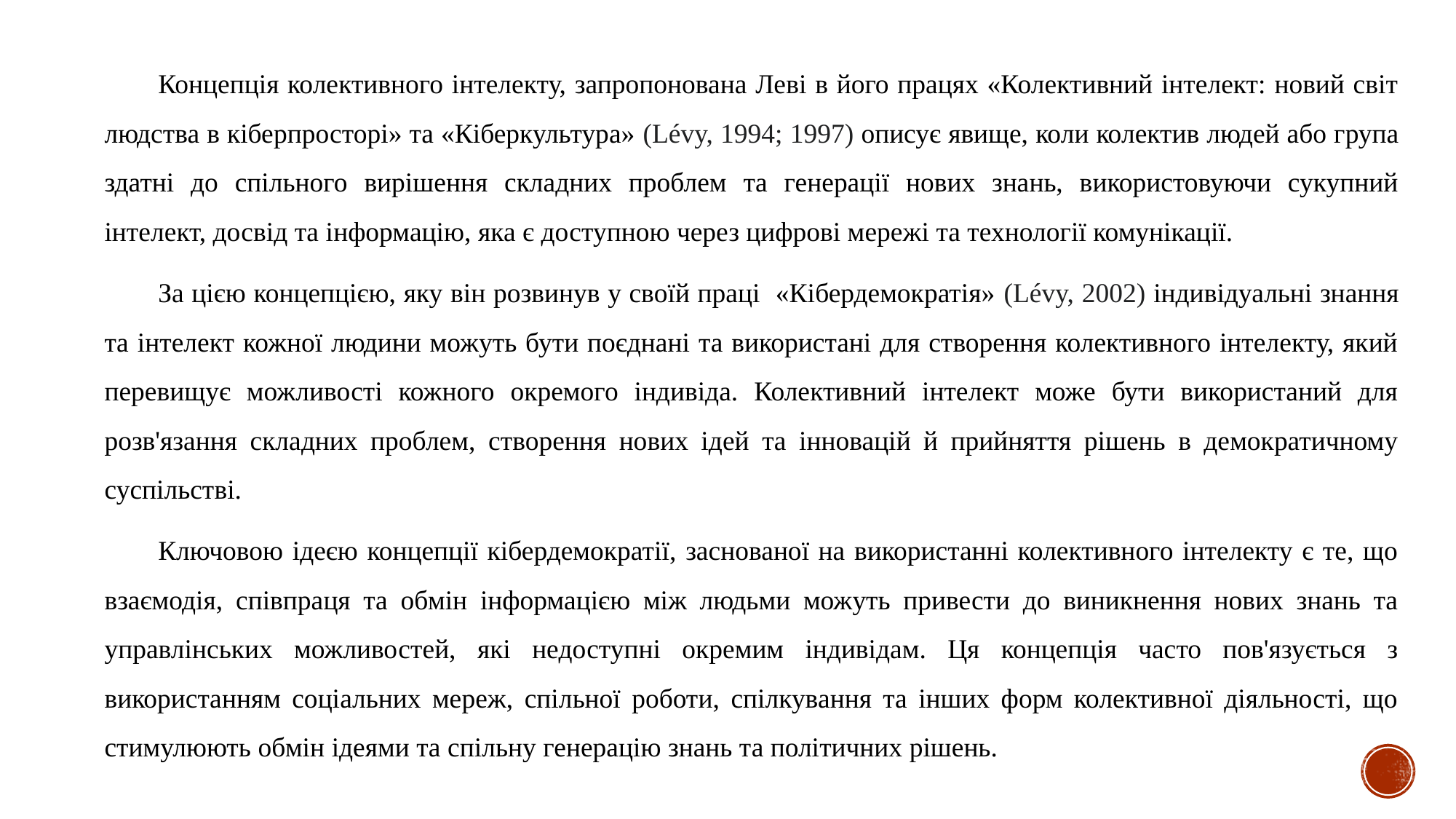

Концепція колективного інтелекту, запропонована Леві в його працях «Колективний інтелект: новий світ людства в кіберпросторі» та «Кіберкультура» (Lévy, 1994; 1997) описує явище, коли колектив людей або група здатні до спільного вирішення складних проблем та генерації нових знань, використовуючи сукупний інтелект, досвід та інформацію, яка є доступною через цифрові мережі та технології комунікації.
За цією концепцією, яку він розвинув у своїй праці  «Кібердемократія» (Lévy, 2002) індивідуальні знання та інтелект кожної людини можуть бути поєднані та використані для створення колективного інтелекту, який перевищує можливості кожного окремого індивіда. Колективний інтелект може бути використаний для розв'язання складних проблем, створення нових ідей та інновацій й прийняття рішень в демократичному суспільстві.
Ключовою ідеєю концепції кібердемократії, заснованої на використанні колективного інтелекту є те, що взаємодія, співпраця та обмін інформацією між людьми можуть привести до виникнення нових знань та управлінських можливостей, які недоступні окремим індивідам. Ця концепція часто пов'язується з використанням соціальних мереж, спільної роботи, спілкування та інших форм колективної діяльності, що стимулюють обмін ідеями та спільну генерацію знань та політичних рішень.